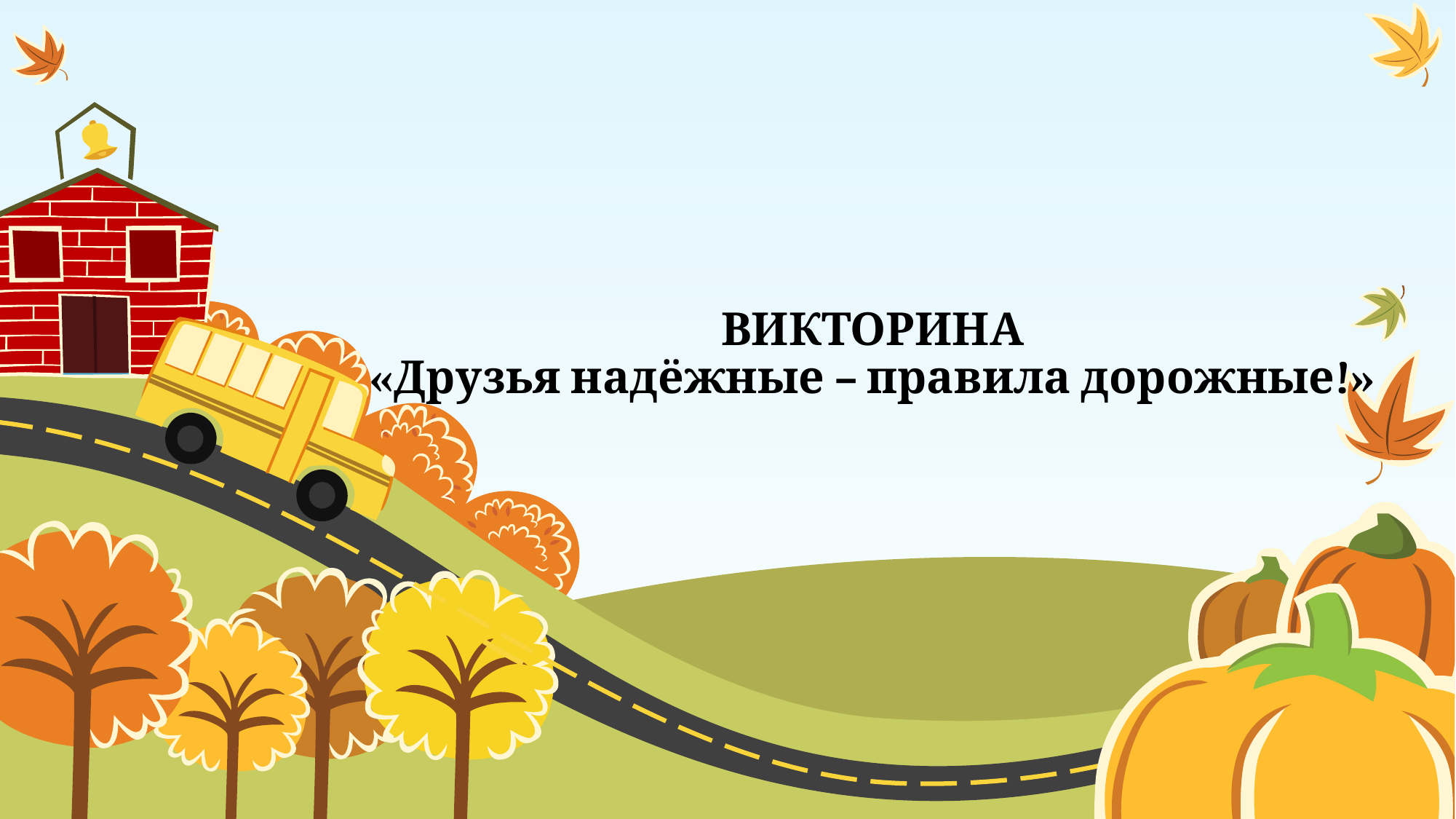

# ВИКТОРИНА «Друзья надёжные – правила дорожные!»